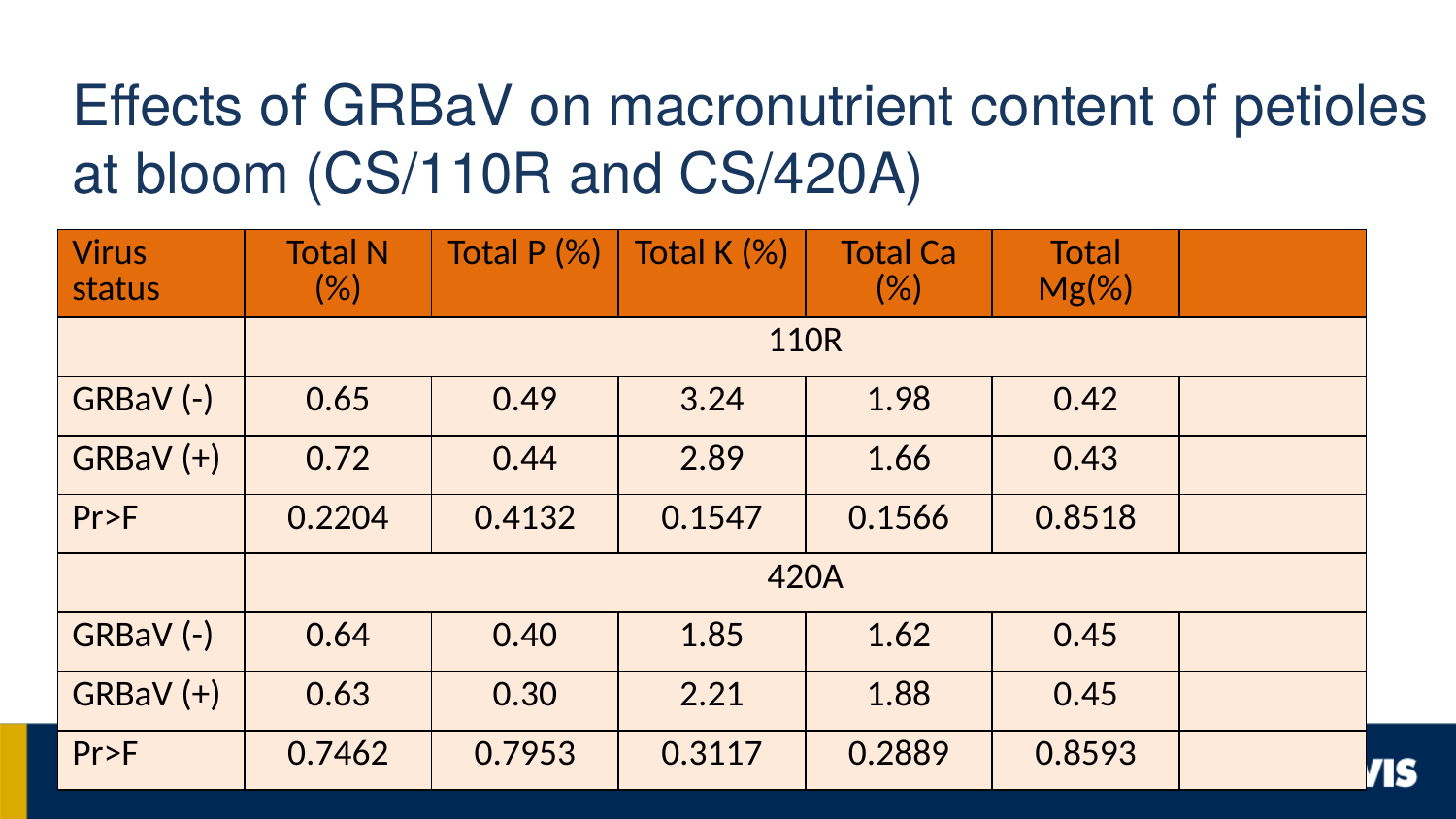

# Effects of GRBaV on macronutrient content of petioles at bloom (CS/110R and CS/420A)
| Virus status | Total N (%) | Total P (%) | Total K (%) | Total Ca (%) | Total Mg(%) |  |
| --- | --- | --- | --- | --- | --- | --- |
|  | 110R |  |  |  |  |  |
| GRBaV (-) | 0.65 | 0.49 | 3.24 | 1.98 | 0.42 |  |
| GRBaV (+) | 0.72 | 0.44 | 2.89 | 1.66 | 0.43 |  |
| Pr>F | 0.2204 | 0.4132 | 0.1547 | 0.1566 | 0.8518 |  |
|  | 420A |  |  |  |  |  |
| GRBaV (-) | 0.64 | 0.40 | 1.85 | 1.62 | 0.45 |  |
| GRBaV (+) | 0.63 | 0.30 | 2.21 | 1.88 | 0.45 |  |
| Pr>F | 0.7462 | 0.7953 | 0.3117 | 0.2889 | 0.8593 |  |